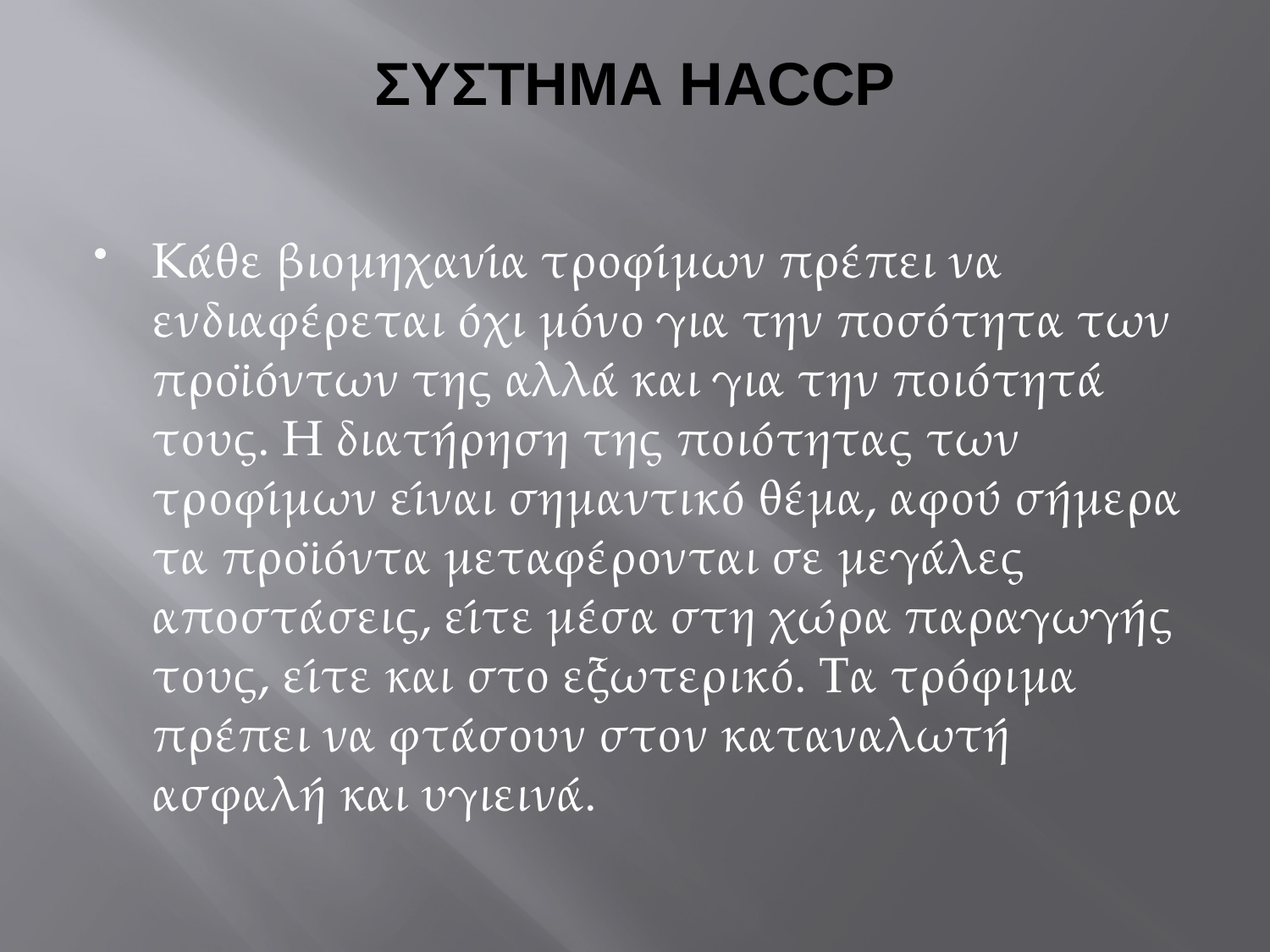

# ΣΥΣΤΗΜΑ HACCP
Κάθε βιομηχανία τροφίμων πρέπει να ενδιαφέρεται όχι μόνο για την ποσότητα των προϊόντων της αλλά και για την ποιότητά τους. Η διατήρηση της ποιότητας των τροφίμων είναι σημαντικό θέμα, αφού σήμερα τα προϊόντα μεταφέρονται σε μεγάλες αποστάσεις, είτε μέσα στη χώρα παραγωγής τους, είτε και στο εξωτερικό. Τα τρόφιμα πρέπει να φτάσουν στον καταναλωτή ασφαλή και υγιεινά.